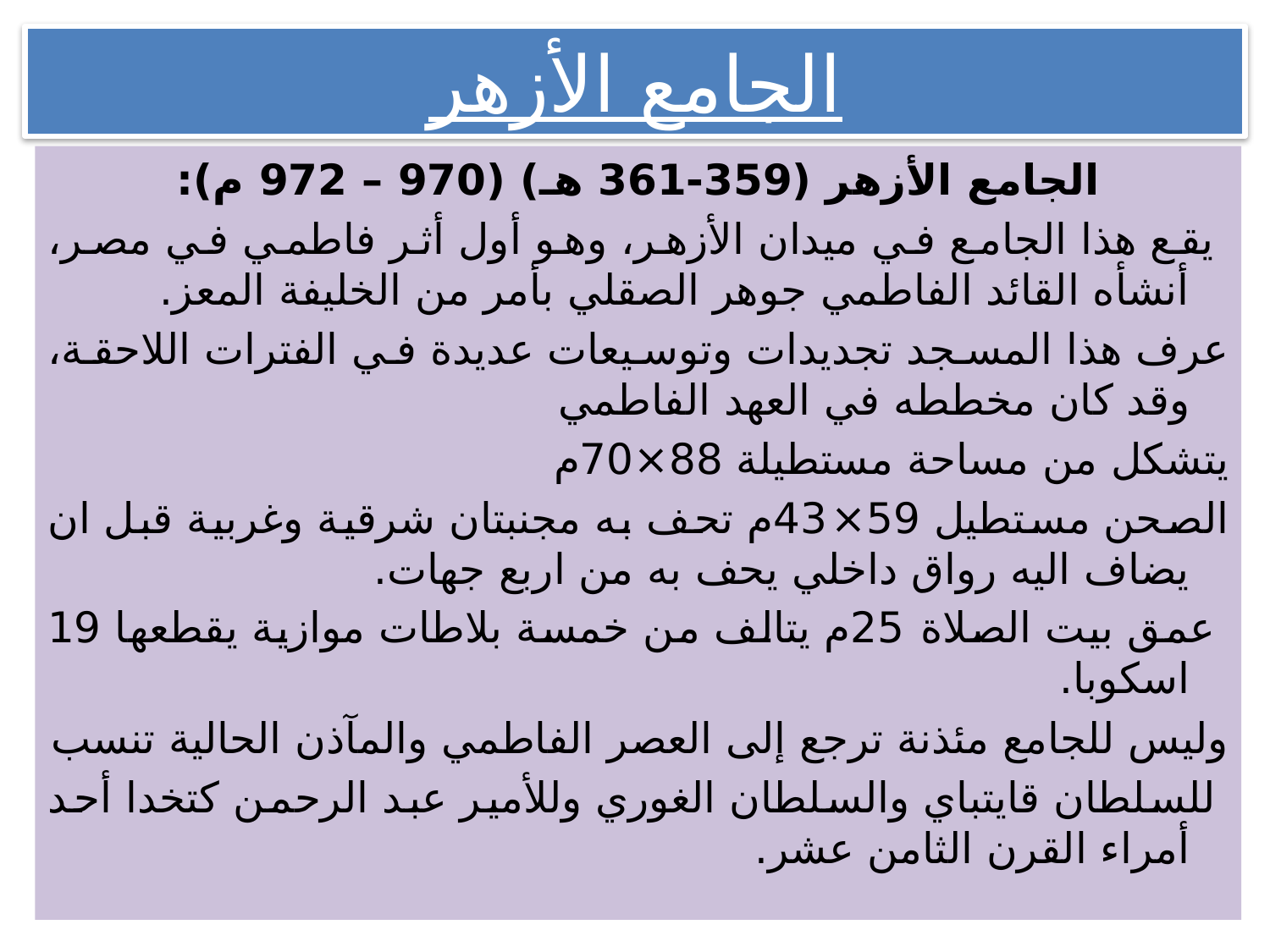

# الجامع الأزهر
الجامع الأزهر (359-361 هـ) (970 – 972 م):
	 يقع هذا الجامع في ميدان الأزهر، وهو أول أثر فاطمي في مصر، أنشأه القائد الفاطمي جوهر الصقلي بأمر من الخليفة المعز.
عرف هذا المسجد تجديدات وتوسيعات عديدة في الفترات اللاحقة، وقد كان مخططه في العهد الفاطمي
يتشكل من مساحة مستطيلة 88×70م
الصحن مستطيل 59×43م تحف به مجنبتان شرقية وغربية قبل ان يضاف اليه رواق داخلي يحف به من اربع جهات.
 عمق بيت الصلاة 25م يتالف من خمسة بلاطات موازية يقطعها 19 اسكوبا.
وليس للجامع مئذنة ترجع إلى العصر الفاطمي والمآذن الحالية تنسب
 للسلطان قايتباي والسلطان الغوري وللأمير عبد الرحمن كتخدا أحد أمراء القرن الثامن عشر.